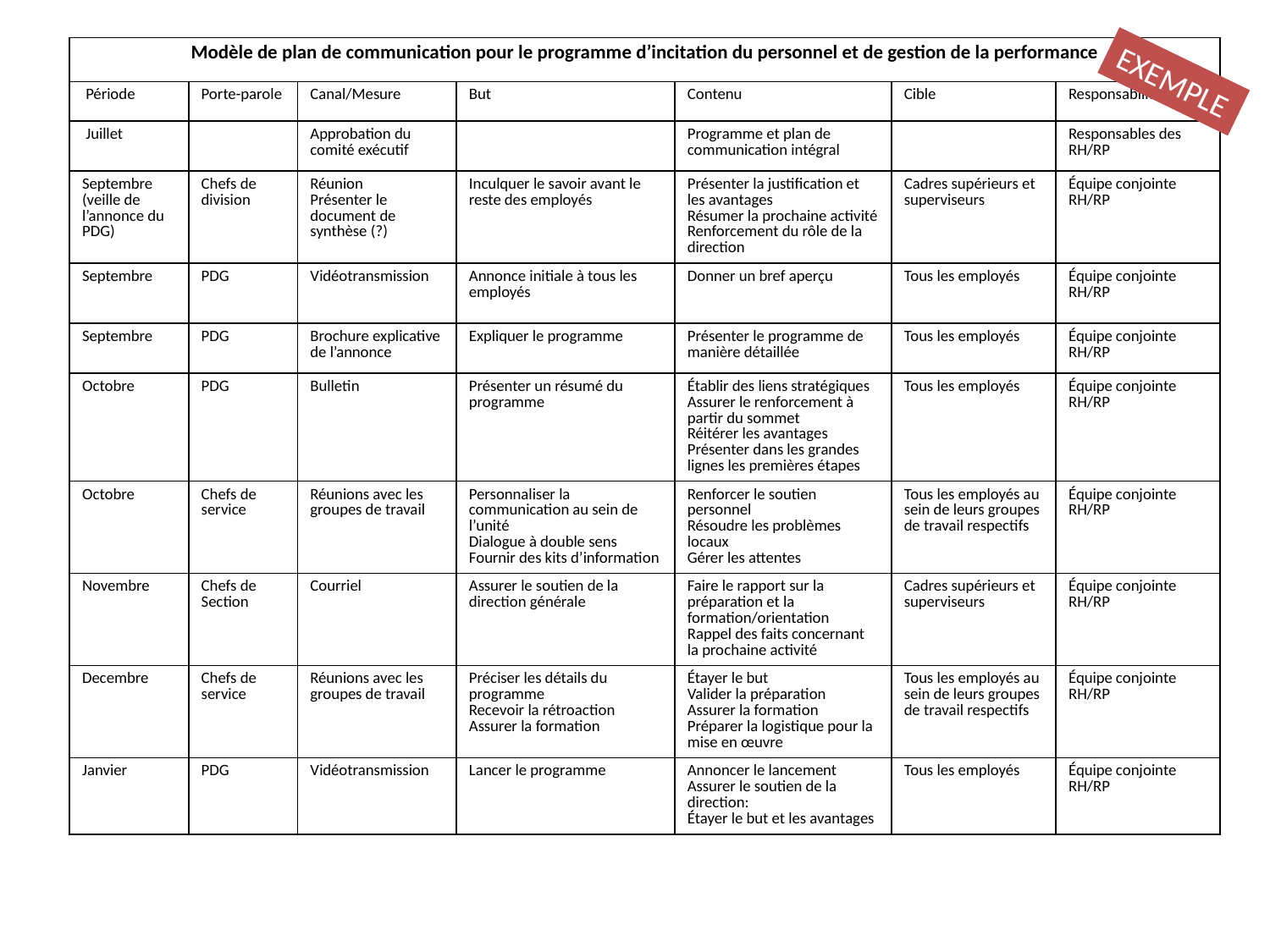

| Modèle de plan de communication pour le programme d’incitation du personnel et de gestion de la performance |  |  |  |  |  |  |
| --- | --- | --- | --- | --- | --- | --- |
| Période | Porte-parole | Canal/Mesure | But | Contenu | Cible | Responsabilité |
| Juillet |  | Approbation du comité exécutif |  | Programme et plan de communication intégral |  | Responsables des RH/RP |
| Septembre (veille de l’annonce du PDG) | Chefs de division | Réunion Présenter le document de synthèse (?) | Inculquer le savoir avant le reste des employés | Présenter la justification et les avantages Résumer la prochaine activité Renforcement du rôle de la direction | Cadres supérieurs et superviseurs | Équipe conjointe RH/RP |
| Septembre | PDG | Vidéotransmission | Annonce initiale à tous les employés | Donner un bref aperçu | Tous les employés | Équipe conjointe RH/RP |
| Septembre | PDG | Brochure explicative de l’annonce | Expliquer le programme | Présenter le programme de manière détaillée | Tous les employés | Équipe conjointe RH/RP |
| Octobre | PDG | Bulletin | Présenter un résumé du programme | Établir des liens stratégiques Assurer le renforcement à partir du sommet Réitérer les avantages Présenter dans les grandes lignes les premières étapes | Tous les employés | Équipe conjointe RH/RP |
| Octobre | Chefs de service | Réunions avec les groupes de travail | Personnaliser la communication au sein de l’unité Dialogue à double sens Fournir des kits d’information | Renforcer le soutien personnel Résoudre les problèmes locaux Gérer les attentes | Tous les employés au sein de leurs groupes de travail respectifs | Équipe conjointe RH/RP |
| Novembre | Chefs de Section | Courriel | Assurer le soutien de la direction générale | Faire le rapport sur la préparation et la formation/orientation Rappel des faits concernant la prochaine activité | Cadres supérieurs et superviseurs | Équipe conjointe RH/RP |
| Decembre | Chefs de service | Réunions avec les groupes de travail | Préciser les détails du programme Recevoir la rétroaction Assurer la formation | Étayer le but Valider la préparation Assurer la formation Préparer la logistique pour la mise en œuvre | Tous les employés au sein de leurs groupes de travail respectifs | Équipe conjointe RH/RP |
| Janvier | PDG | Vidéotransmission | Lancer le programme | Annoncer le lancement Assurer le soutien de la direction: Étayer le but et les avantages | Tous les employés | Équipe conjointe RH/RP |
EXEMPLE